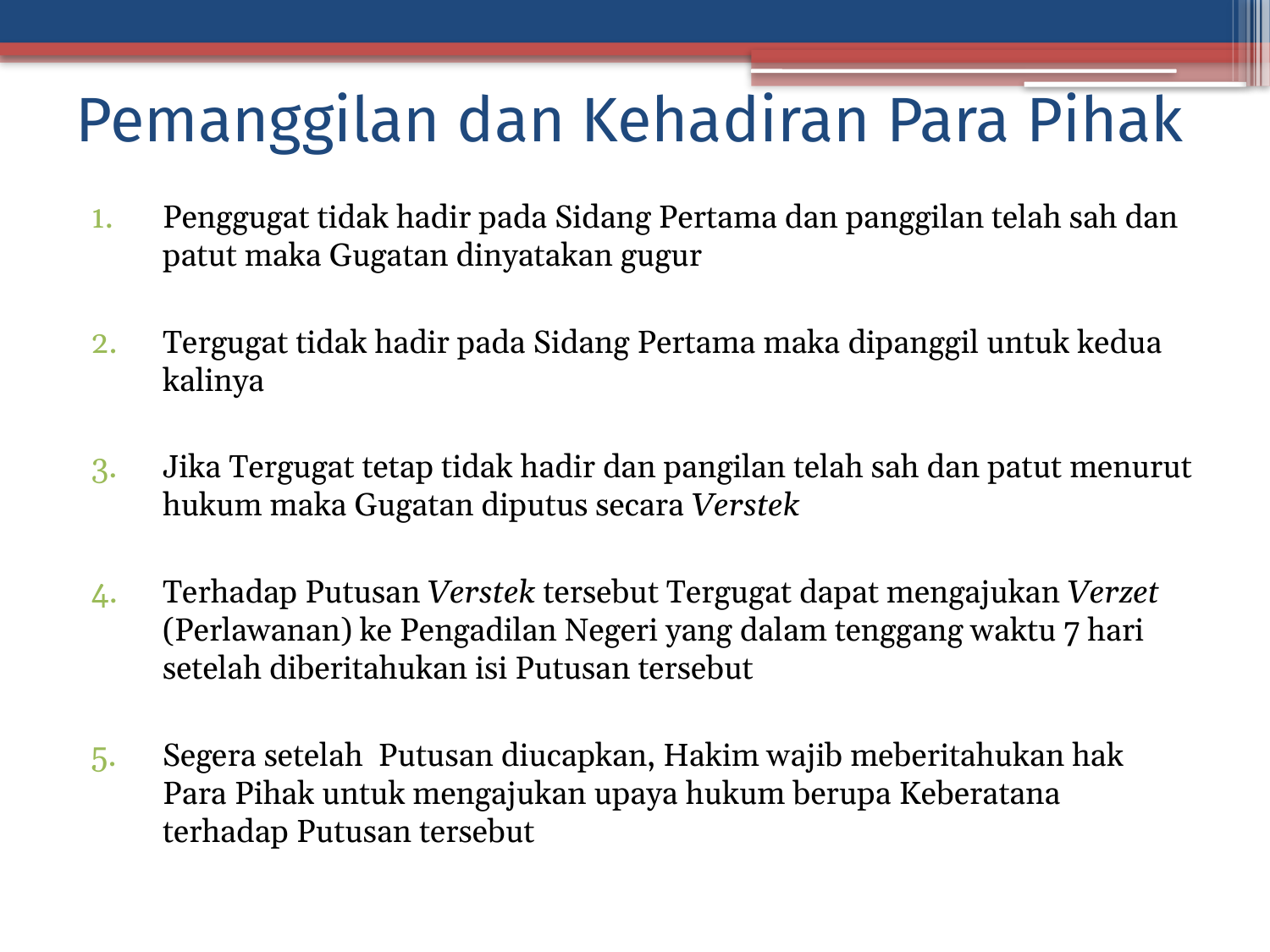

# Pemanggilan dan Kehadiran Para Pihak
Penggugat tidak hadir pada Sidang Pertama dan panggilan telah sah dan patut maka Gugatan dinyatakan gugur

Tergugat tidak hadir pada Sidang Pertama maka dipanggil untuk kedua kalinya

Jika Tergugat tetap tidak hadir dan pangilan telah sah dan patut menurut hukum maka Gugatan diputus secara Verstek

Terhadap Putusan Verstek tersebut Tergugat dapat mengajukan Verzet (Perlawanan) ke Pengadilan Negeri yang dalam tenggang waktu 7 hari setelah diberitahukan isi Putusan tersebut

Segera setelah  Putusan diucapkan, Hakim wajib meberitahukan hak Para Pihak untuk mengajukan upaya hukum berupa Keberatana terhadap Putusan tersebut